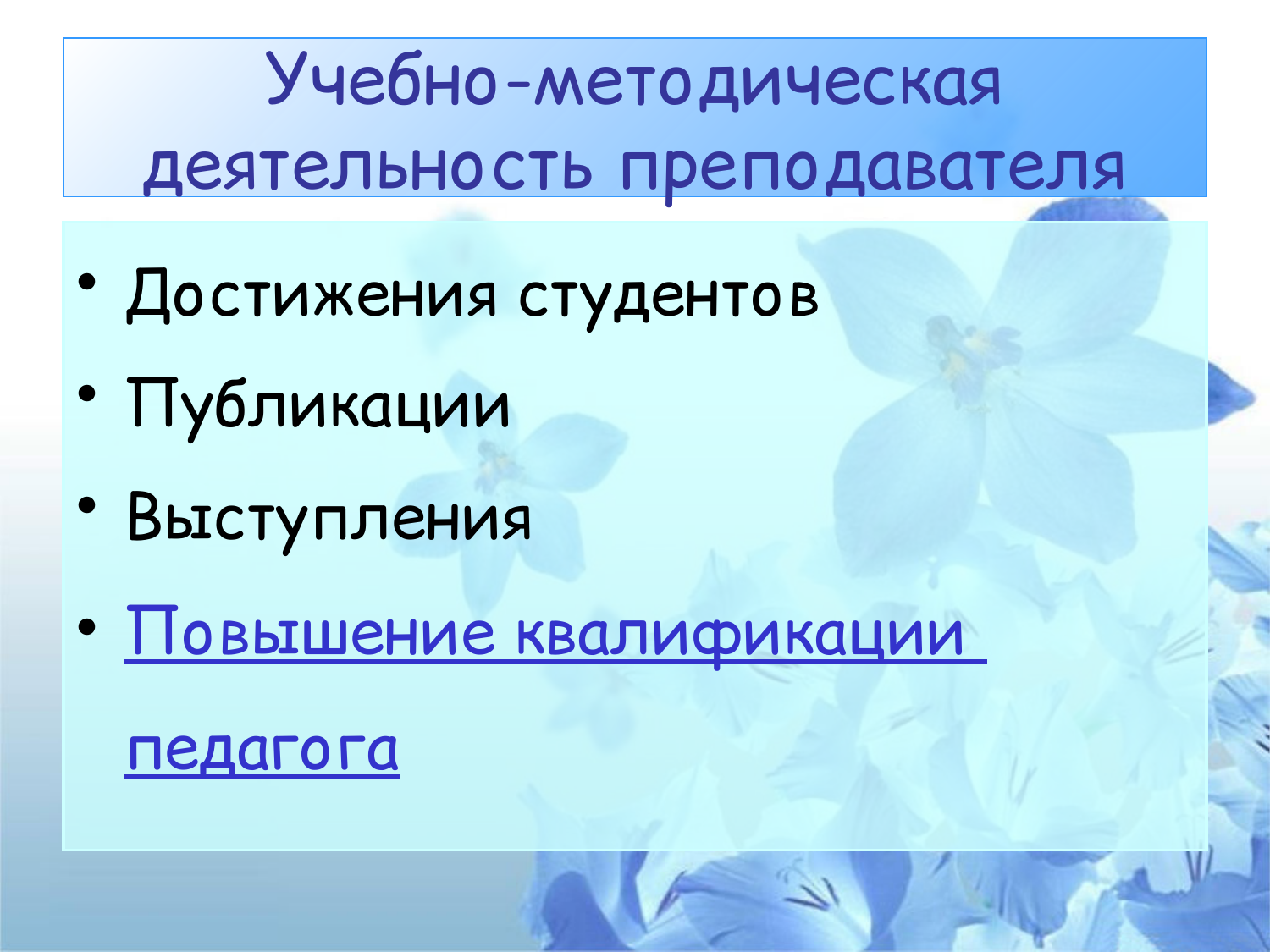

# Учебно-методическая деятельность преподавателя
Достижения студентов
Публикации
Выступления
Повышение квалификации педагога